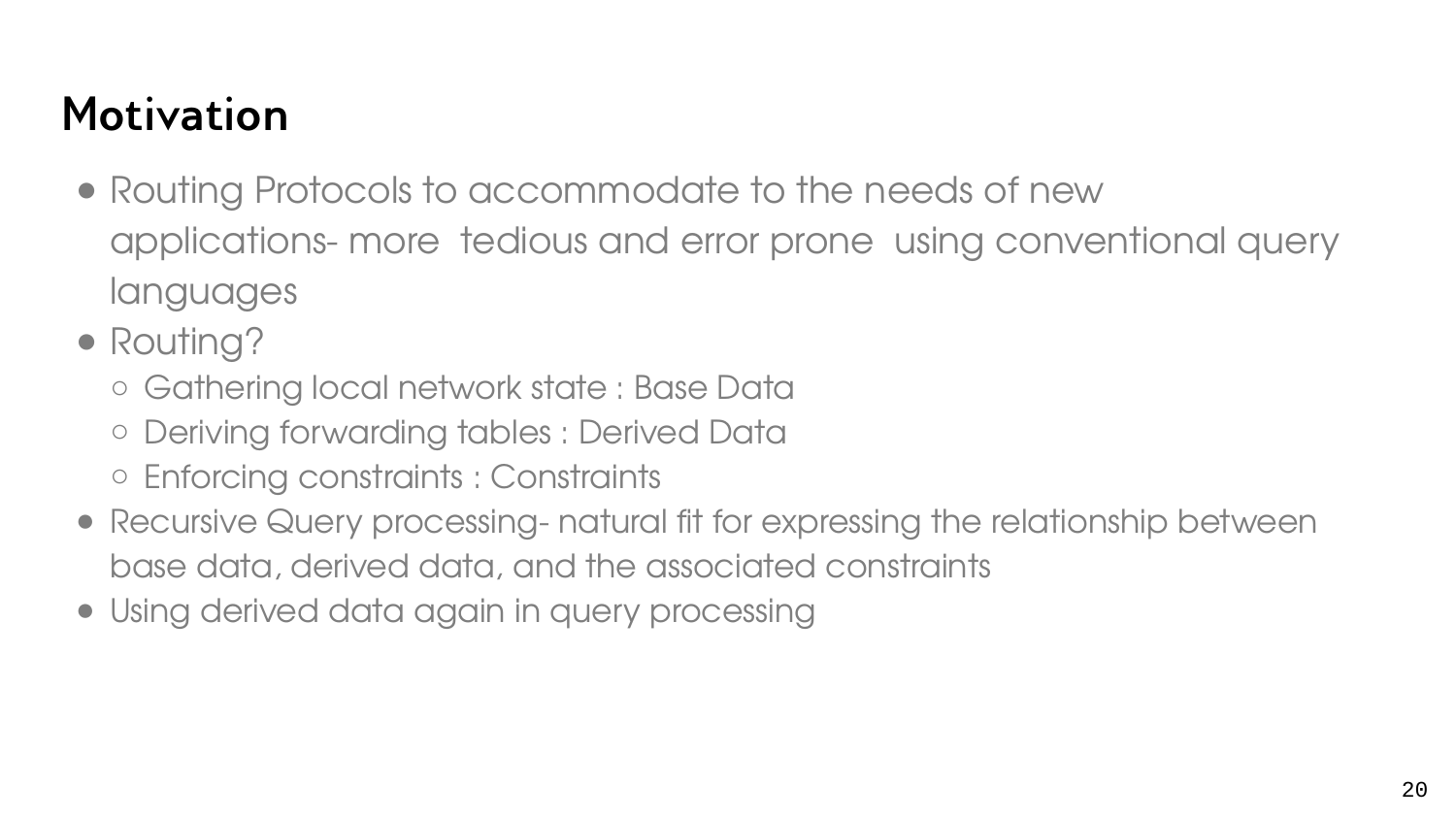

Motivation
Routing Protocols to accommodate to the needs of new applications- more  tedious and error prone  using conventional query languages
Routing?
Gathering local network state : Base Data
Deriving forwarding tables : Derived Data
Enforcing constraints : Constraints
Recursive Query processing- natural fit for expressing the relationship between  base data, derived data, and the associated constraints
Using derived data again in query processing
20